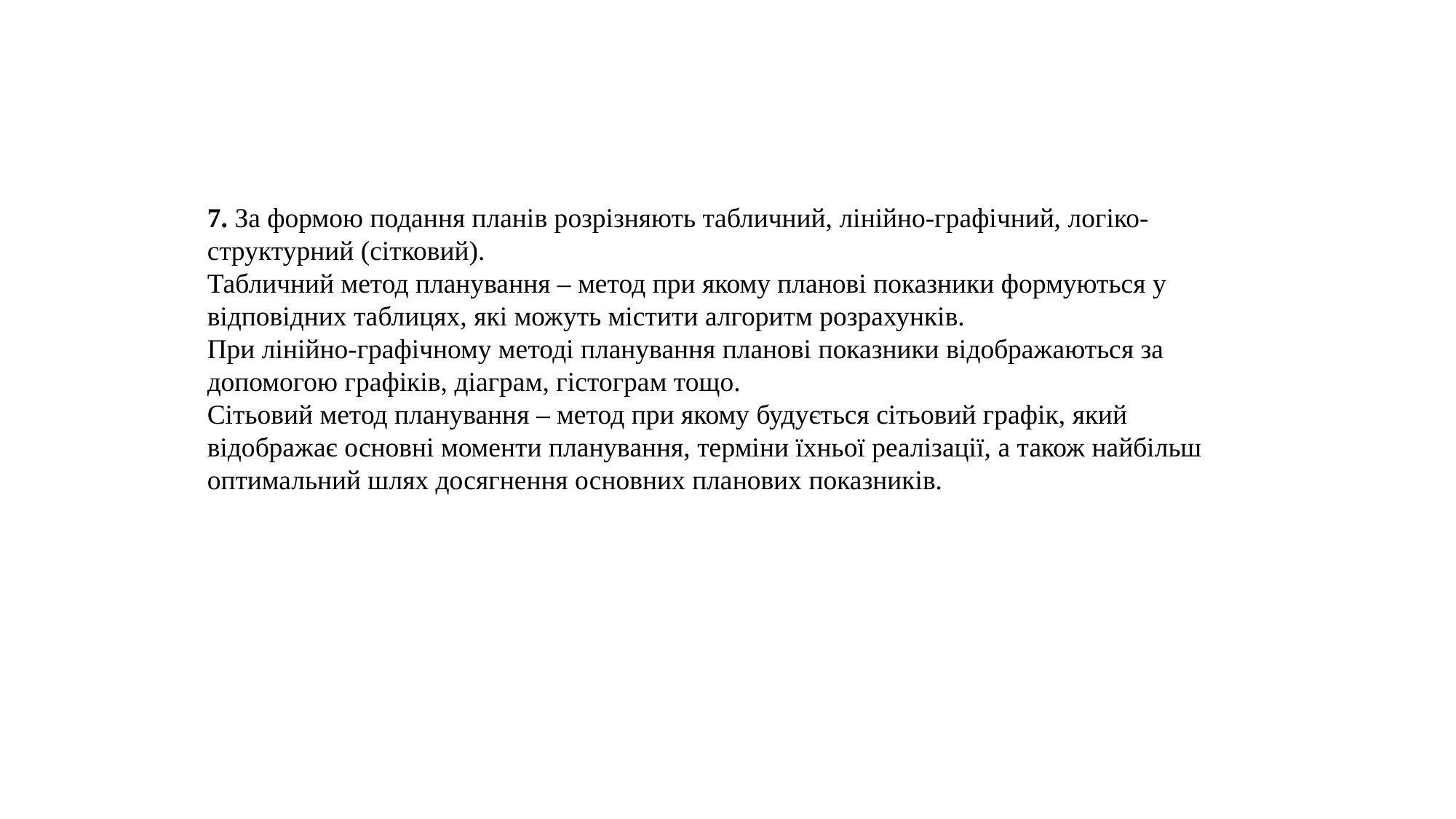

7. За формою подання планів розрізняють табличний, лінійно-графічний, логіко-структурний (сітковий).
Табличний метод планування – метод при якому планові показники формуються у відповідних таблицях, які можуть містити алгоритм розрахунків.
При лінійно-графічному методі планування планові показники відображаються за допомогою графіків, діаграм, гістограм тощо.
Сітьовий метод планування – метод при якому будується сітьовий графік, який відображає основні моменти планування, терміни їхньої реалізації, а також найбільш оптимальний шлях досягнення основних планових показників.